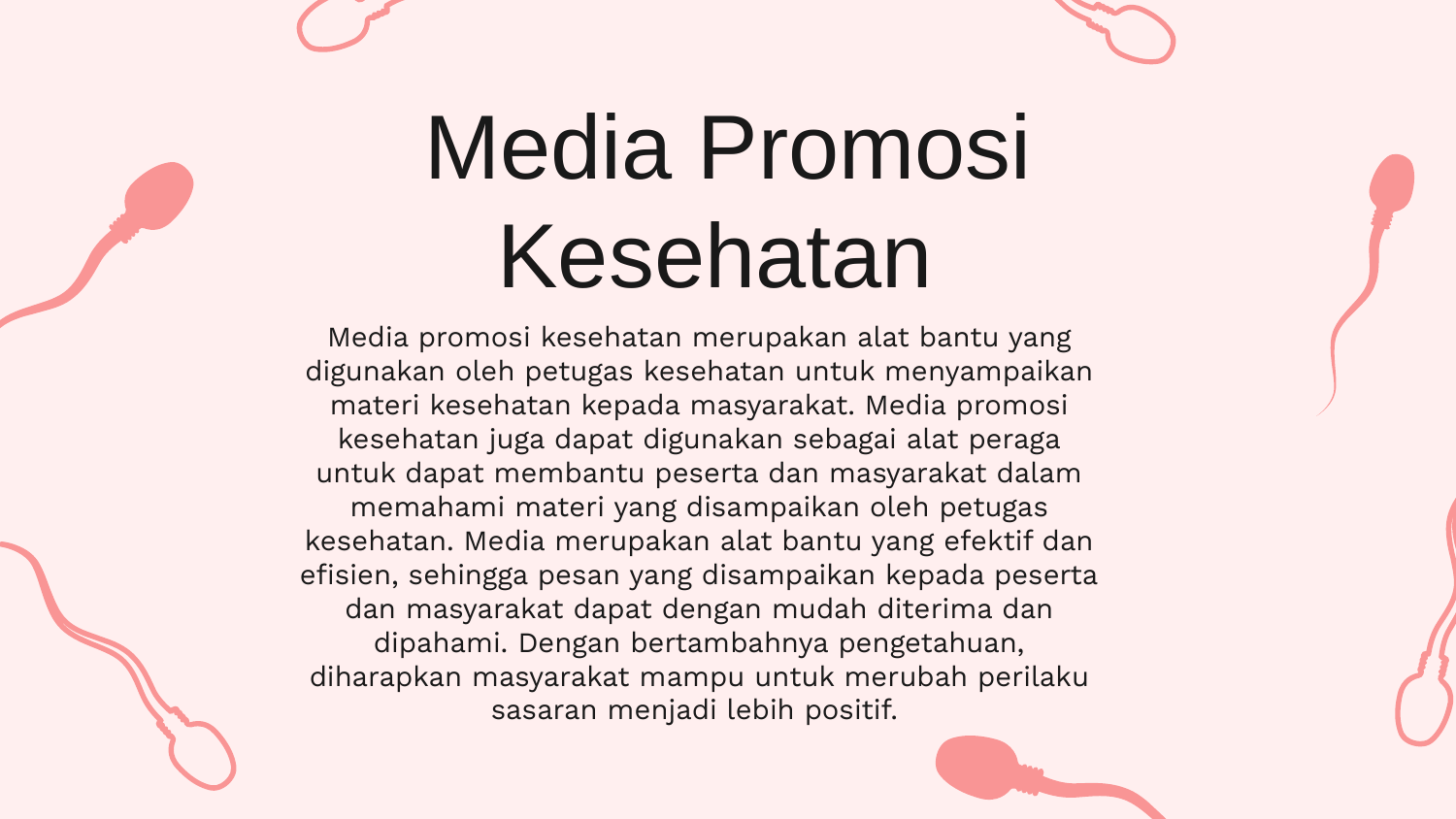

# Media Promosi Kesehatan
Media promosi kesehatan merupakan alat bantu yang
digunakan oleh petugas kesehatan untuk menyampaikan
materi kesehatan kepada masyarakat. Media promosi
kesehatan juga dapat digunakan sebagai alat peraga
untuk dapat membantu peserta dan masyarakat dalam
memahami materi yang disampaikan oleh petugas
kesehatan. Media merupakan alat bantu yang efektif dan
efisien, sehingga pesan yang disampaikan kepada peserta
dan masyarakat dapat dengan mudah diterima dan
dipahami. Dengan bertambahnya pengetahuan,
diharapkan masyarakat mampu untuk merubah perilaku
sasaran menjadi lebih positif.